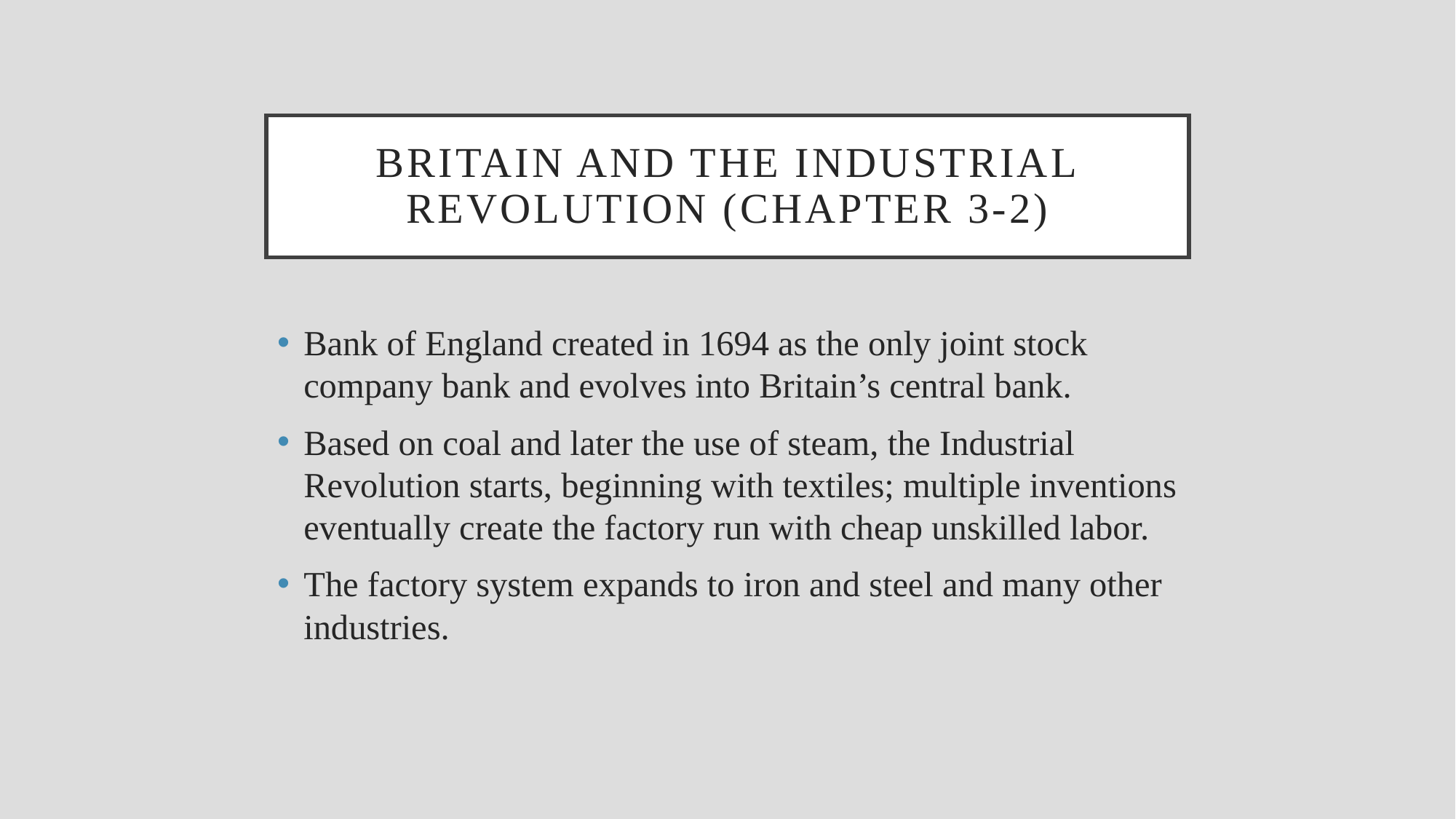

# Britain and the industrial revolution (chapter 3-2)
Bank of England created in 1694 as the only joint stock company bank and evolves into Britain’s central bank.
Based on coal and later the use of steam, the Industrial Revolution starts, beginning with textiles; multiple inventions eventually create the factory run with cheap unskilled labor.
The factory system expands to iron and steel and many other industries.